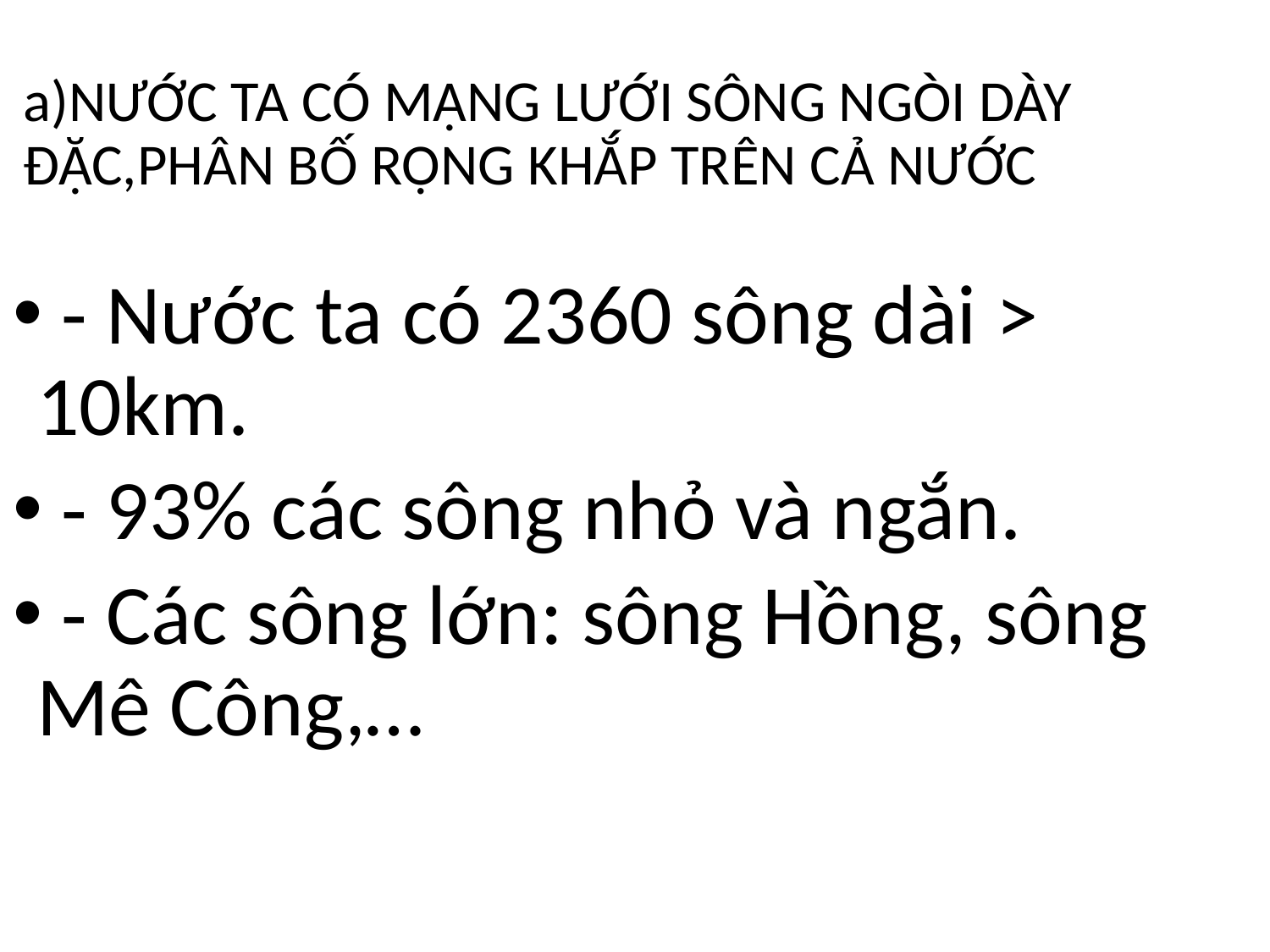

# a)NƯỚC TA CÓ MẠNG LƯỚI SÔNG NGÒI DÀY ĐẶC,PHÂN BỐ RỘNG KHẮP TRÊN CẢ NƯỚC
 - Nước ta có 2360 sông dài > 10km.
 - 93% các sông nhỏ và ngắn.
 - Các sông lớn: sông Hồng, sông Mê Công,…